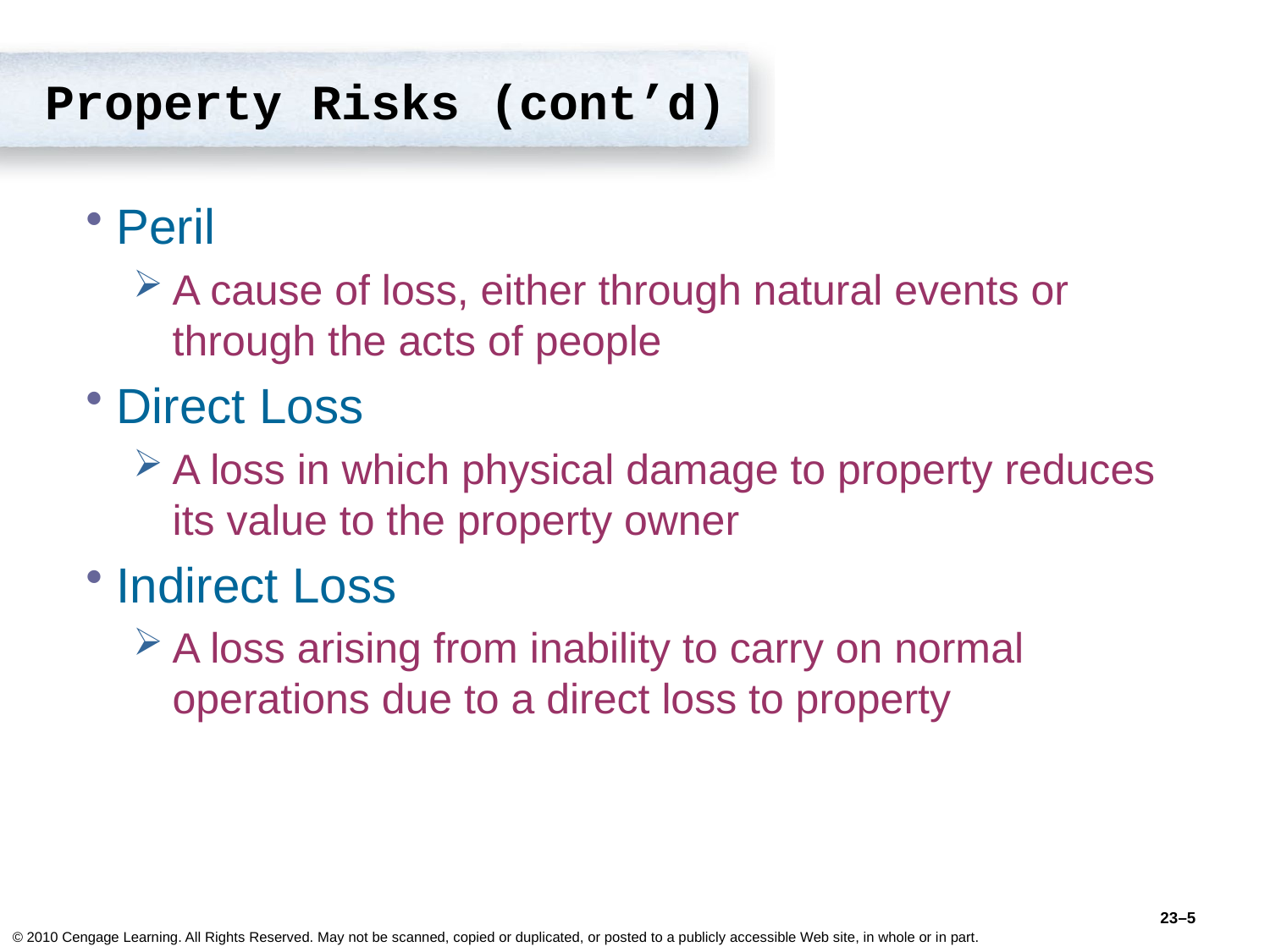

# Property Risks (cont’d)
Peril
A cause of loss, either through natural events or through the acts of people
Direct Loss
A loss in which physical damage to property reduces its value to the property owner
Indirect Loss
A loss arising from inability to carry on normal operations due to a direct loss to property
23–5